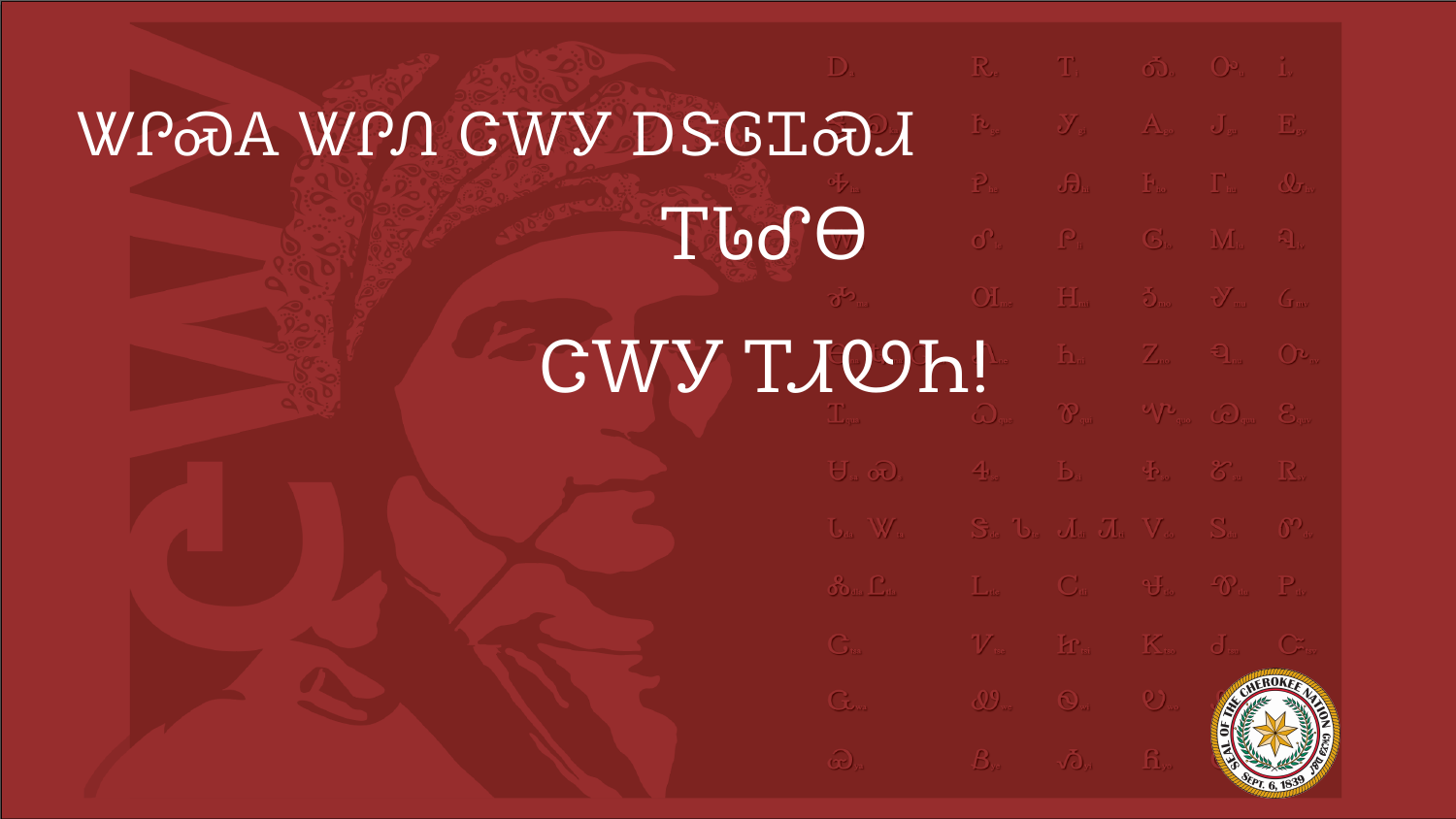

# ᏔᎵᏍᎪ ᏔᎵᏁ ᏣᎳᎩ ᎠᏕᎶᏆᏍᏗ
ᎢᏓᎴᎾ
ᏣᎳᎩ ᎢᏗᏬᏂ!